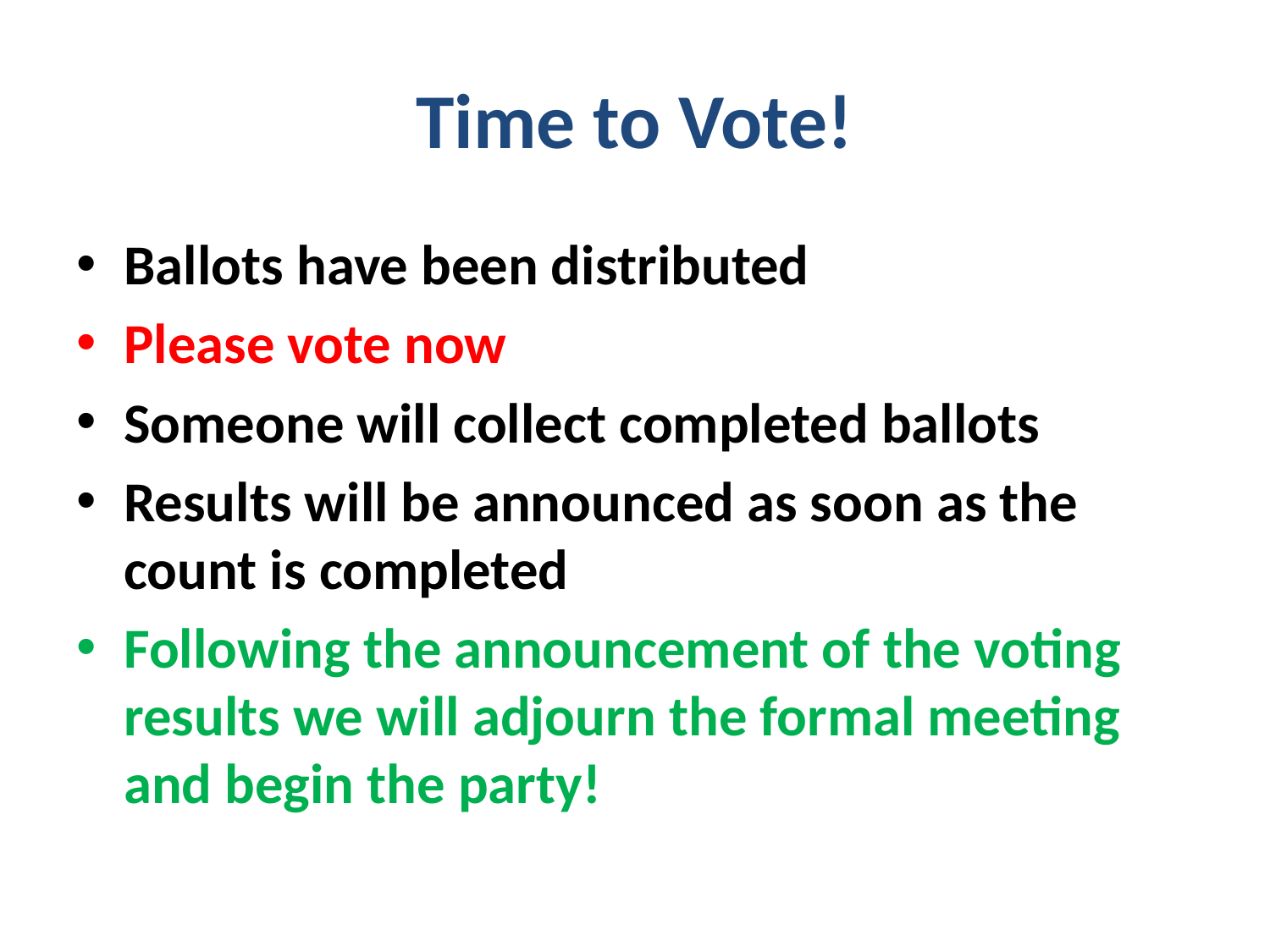

# Time to Vote!
Ballots have been distributed
Please vote now
Someone will collect completed ballots
Results will be announced as soon as the count is completed
Following the announcement of the voting results we will adjourn the formal meeting and begin the party!